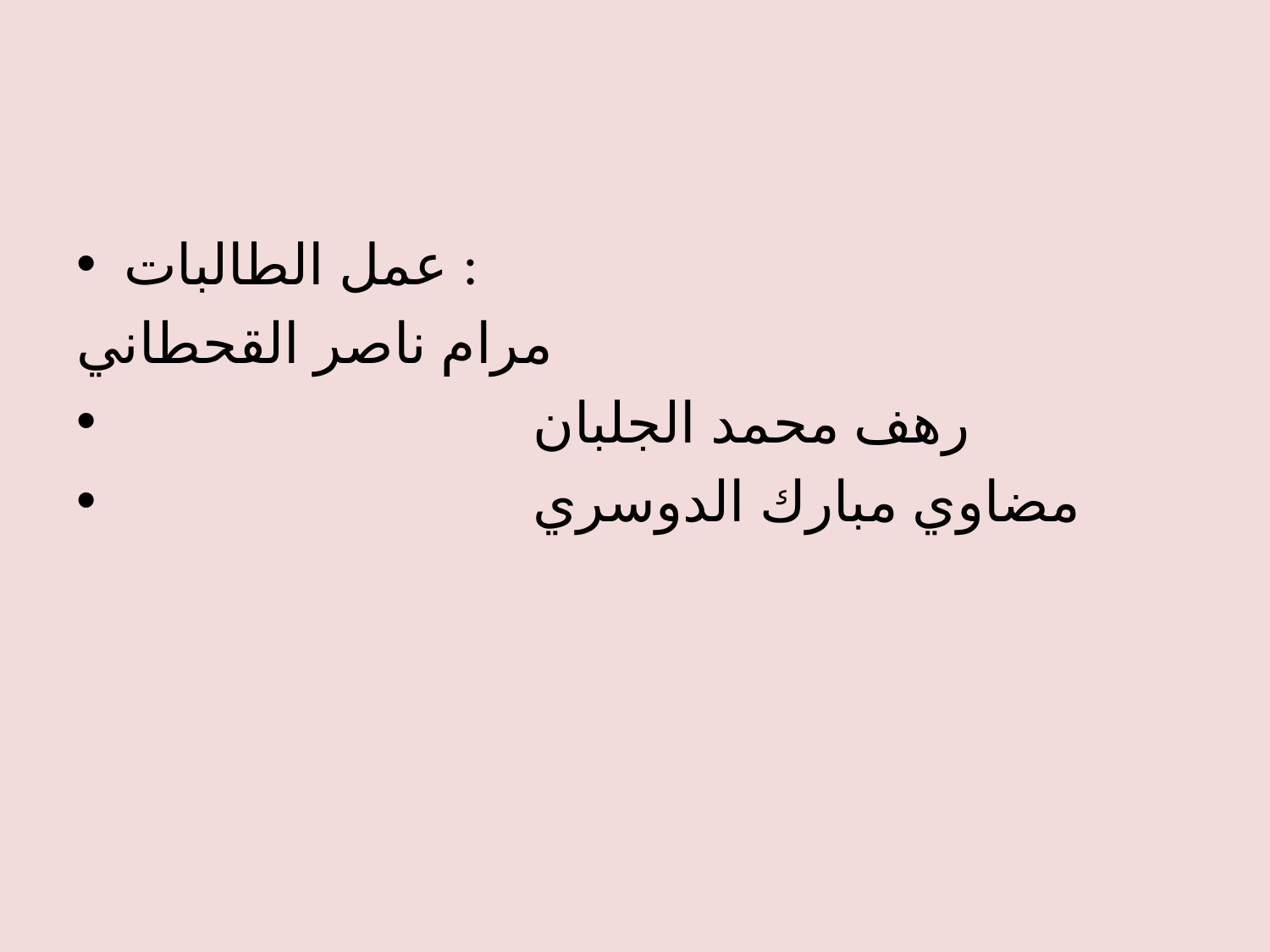

#
عمل الطالبات :
مرام ناصر القحطاني
                            رهف محمد الجلبان
                            مضاوي مبارك الدوسري